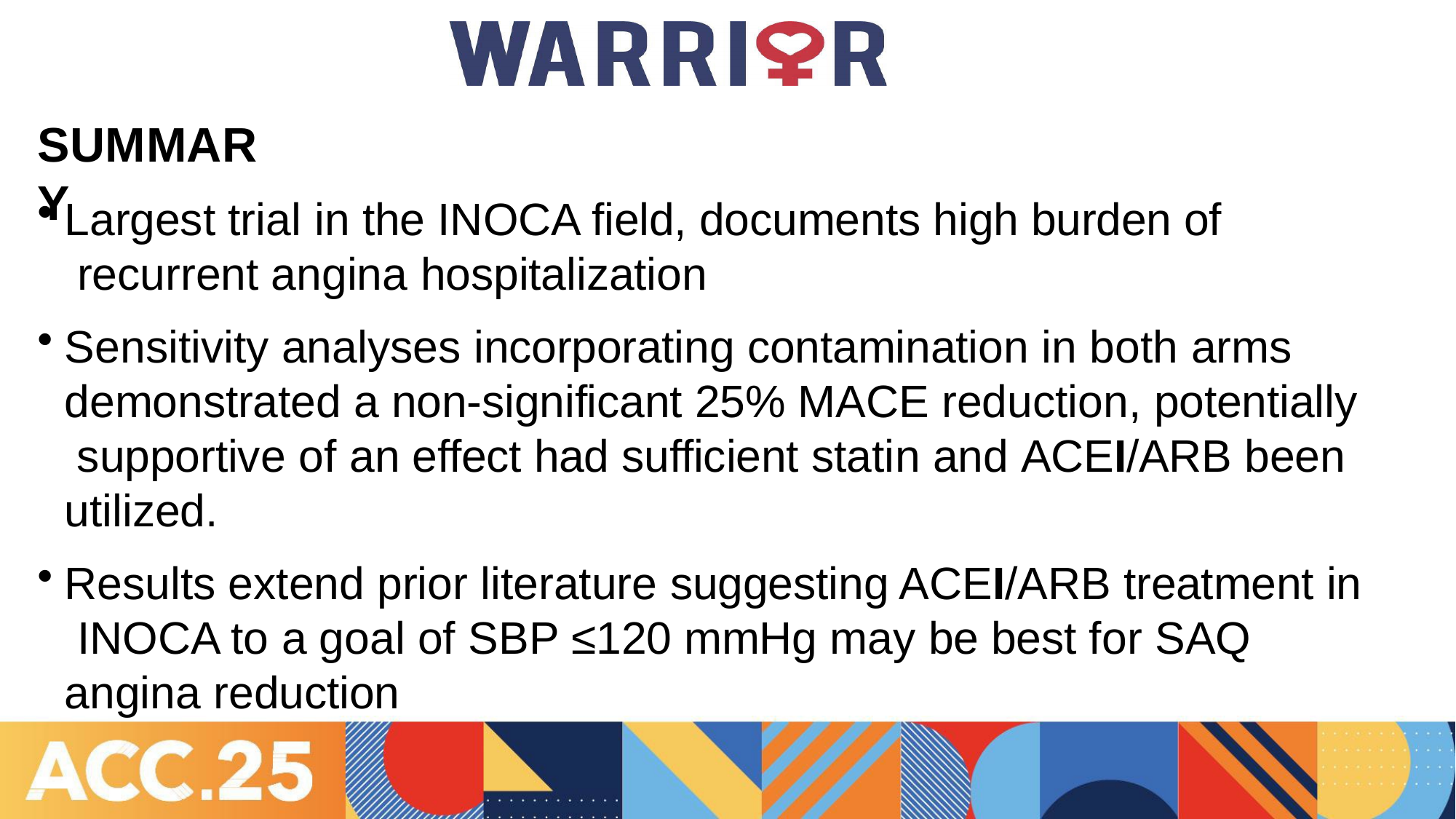

# SUMMARY
Largest trial in the INOCA field, documents high burden of  recurrent angina hospitalization
Sensitivity analyses incorporating contamination in both arms  demonstrated a non-significant 25% MACE reduction, potentially  supportive of an effect had sufficient statin and ACEI/ARB been  utilized.
Results extend prior literature suggesting ACEI/ARB treatment in  INOCA to a goal of SBP ≤120 mmHg may be best for SAQ  angina reduction